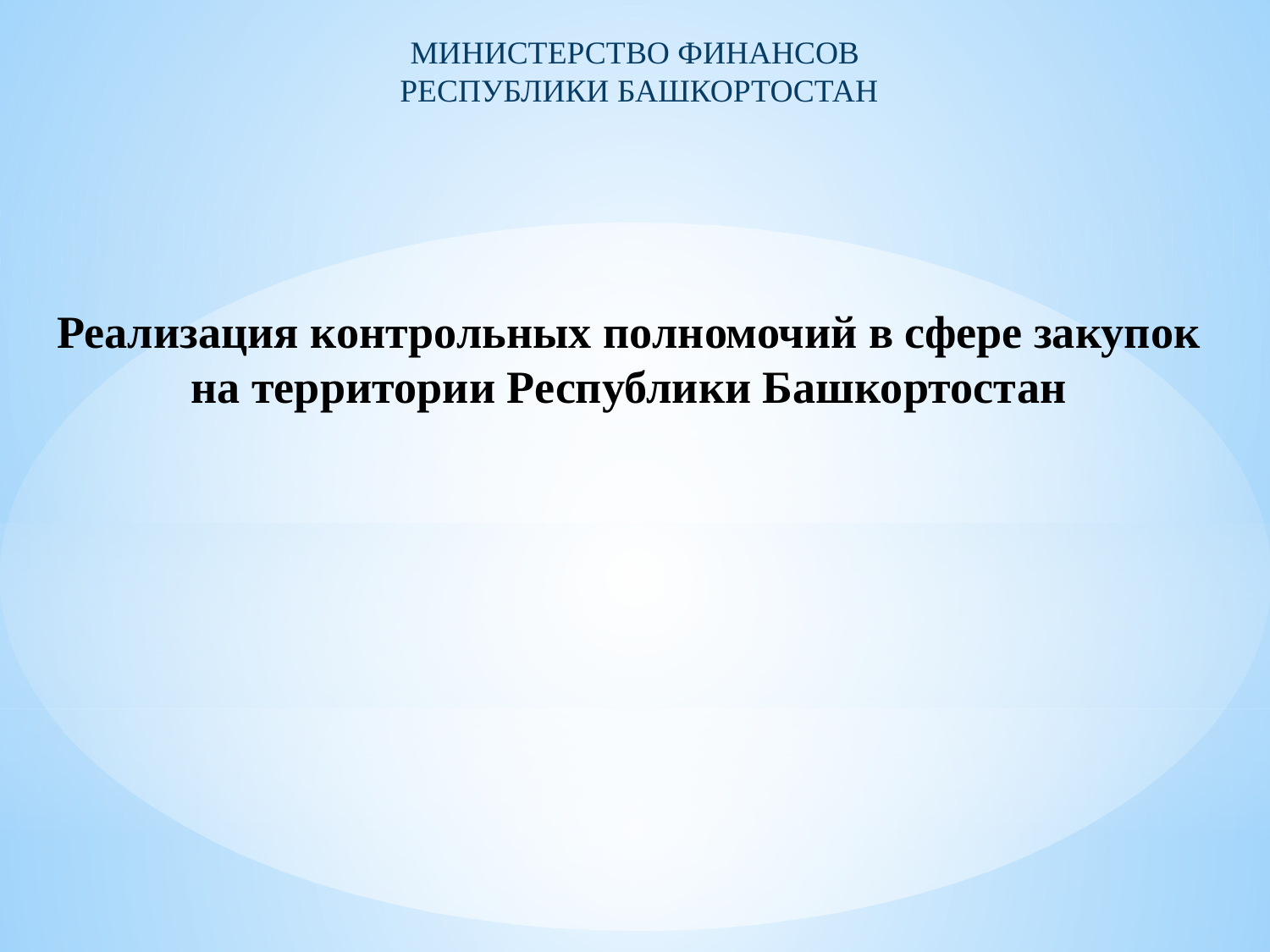

МИНИСТЕРСТВО ФИНАНСОВ
 РЕСПУБЛИКИ БАШКОРТОСТАН
Реализация контрольных полномочий в сфере закупок
на территории Республики Башкортостан